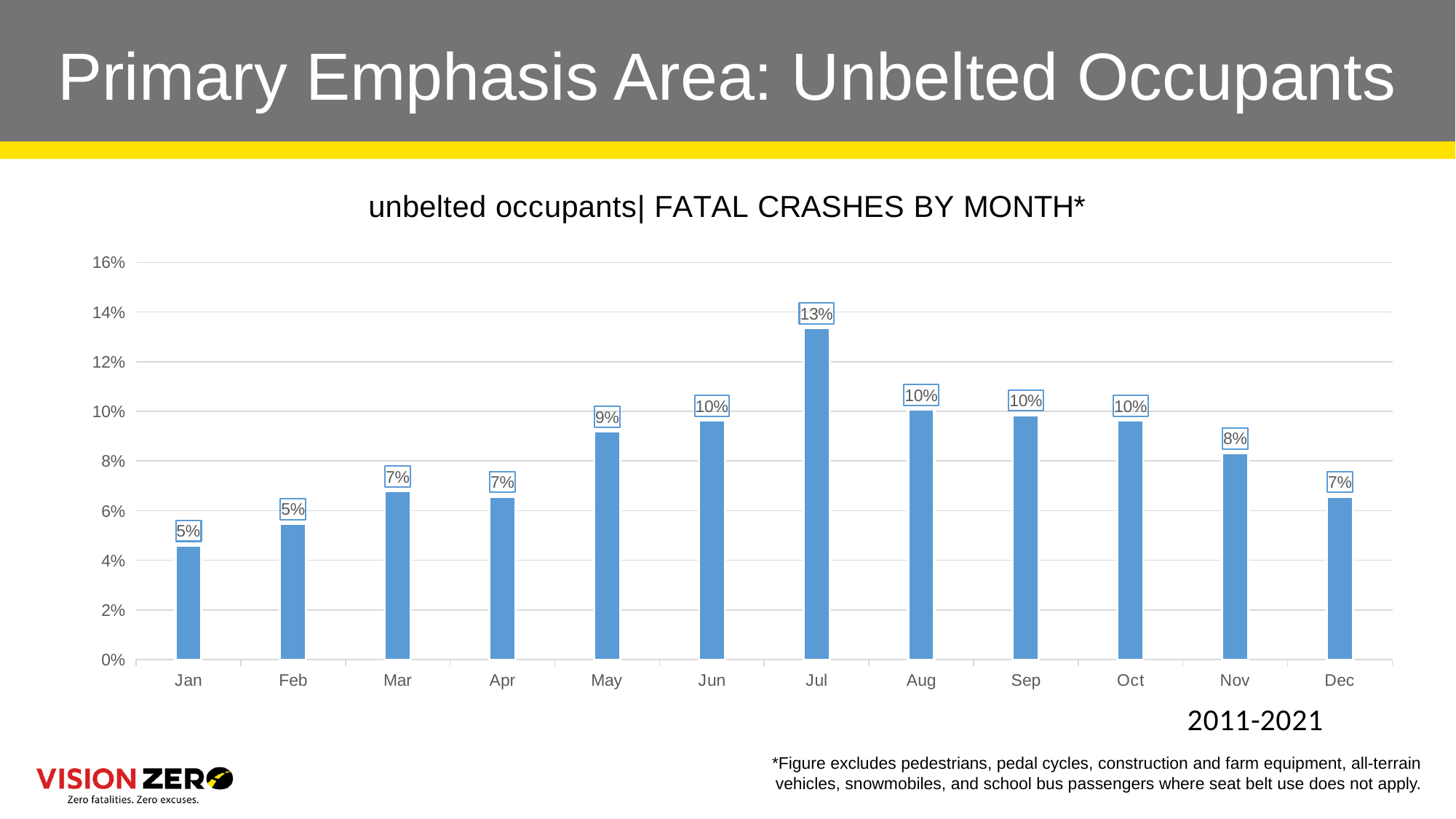

# Primary Emphasis Area: Unbelted Occupants

### Chart: unbelted occupants| FATAL CRASHES BY MONTH*

| Category |  |
|---|---|
| Jan | 0.045951859956236324 |
| Feb | 0.05470459518599562 |
| Mar | 0.06783369803063458 |
| Apr | 0.06564551422319474 |
| May | 0.09190371991247265 |
| Jun | 0.0962800875273523 |
| Jul | 0.13347921225382933 |
| Aug | 0.10065645514223195 |
| Sep | 0.09846827133479212 |
| Oct | 0.0962800875273523 |
| Nov | 0.08315098468271334 |
| Dec | 0.06564551422319474 |